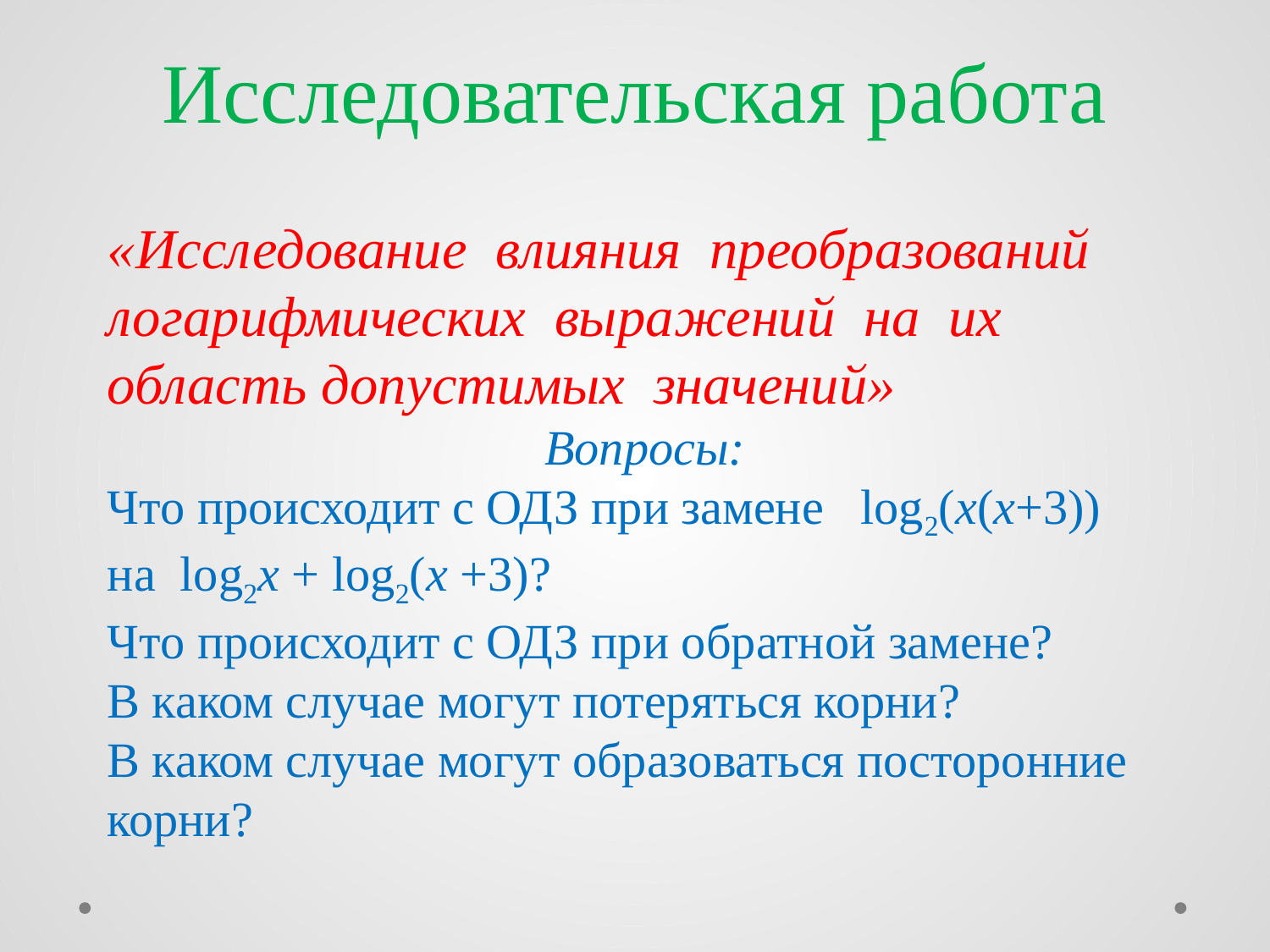

# Исследовательская работа
«Исследование  влияния  преобразований логарифмических  выражений  на  их  область допустимых  значений»
Вопросы:
Что происходит с ОДЗ при замене   log2(x(x+3))   на  log2x + log2(x +3)?
Что происходит с ОДЗ при обратной замене?
В каком случае могут потеряться корни?
В каком случае могут образоваться посторонние корни?